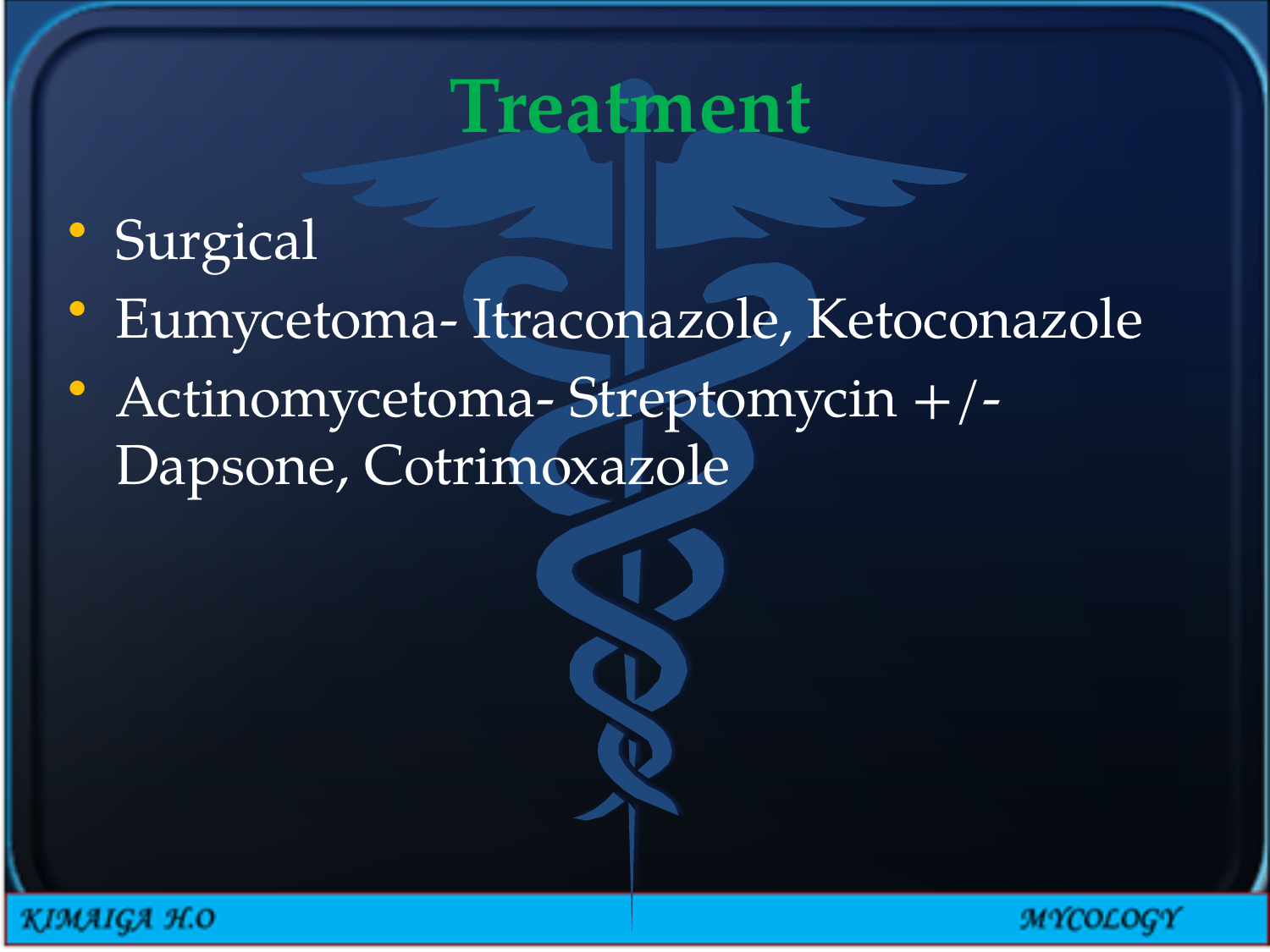

# Treatment
Surgical
Eumycetoma- Itraconazole, Ketoconazole
Actinomycetoma- Streptomycin +/- Dapsone, Cotrimoxazole